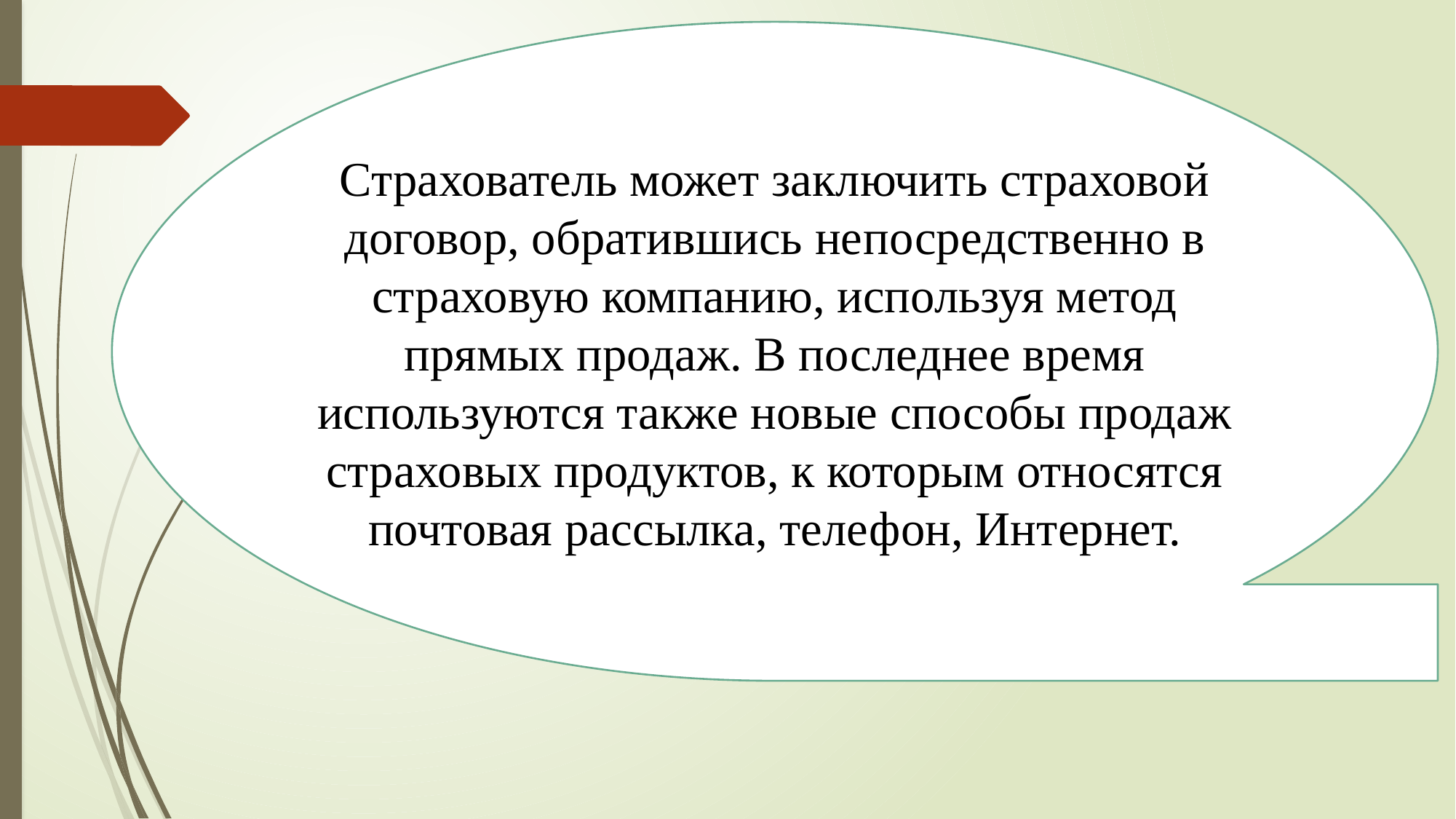

Страхователь может заключить страховой договор, обратившись не­посредственно в страховую компанию, используя метод прямых про­даж. В последнее время используются также новые способы продаж страховых продуктов, к которым относятся почтовая рассылка, теле­фон, Интернет.